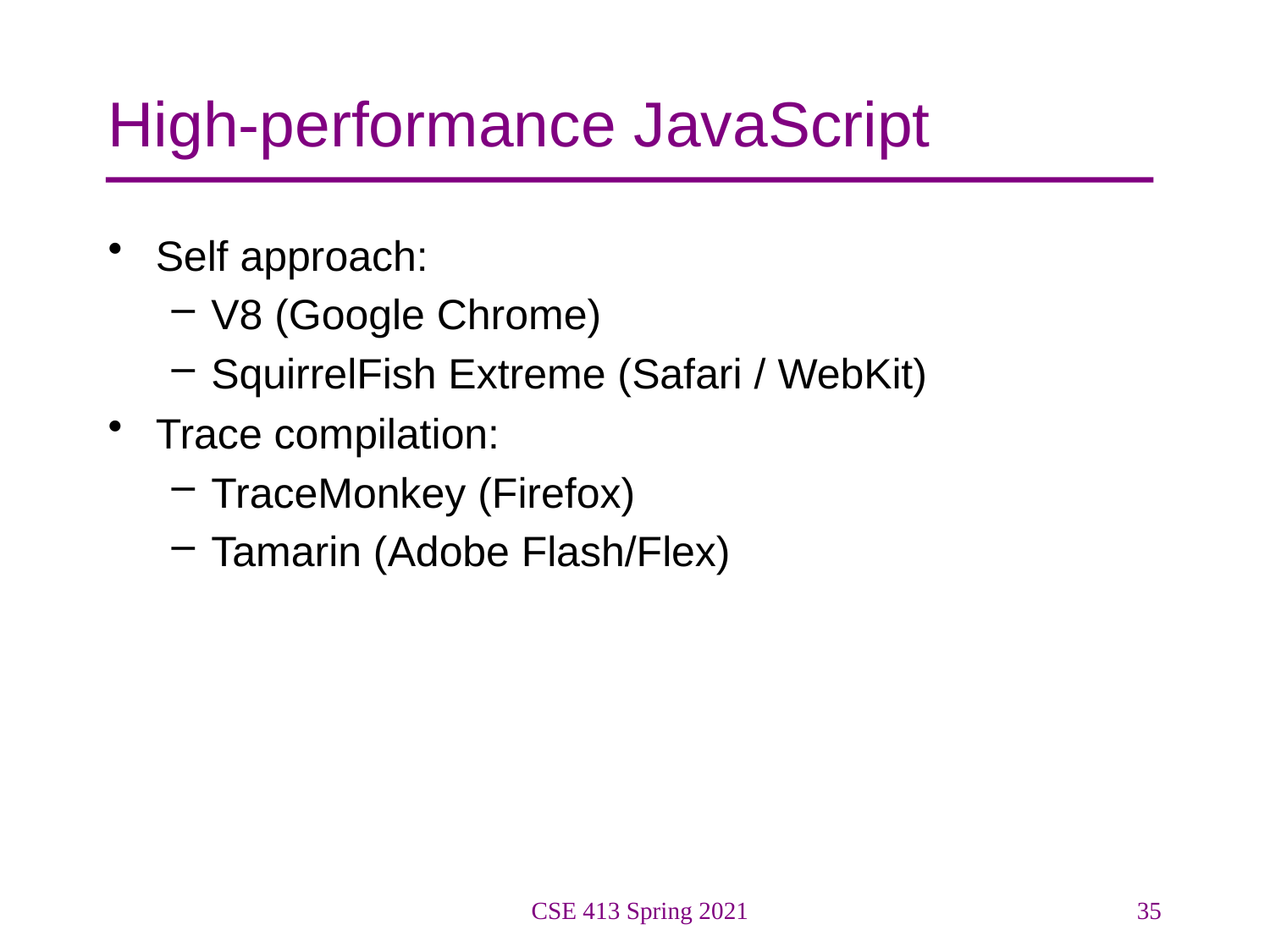

# High-performance JavaScript
Self approach:
V8 (Google Chrome)
SquirrelFish Extreme (Safari / WebKit)
Trace compilation:
TraceMonkey (Firefox)
Tamarin (Adobe Flash/Flex)
CSE 413 Spring 2021
35